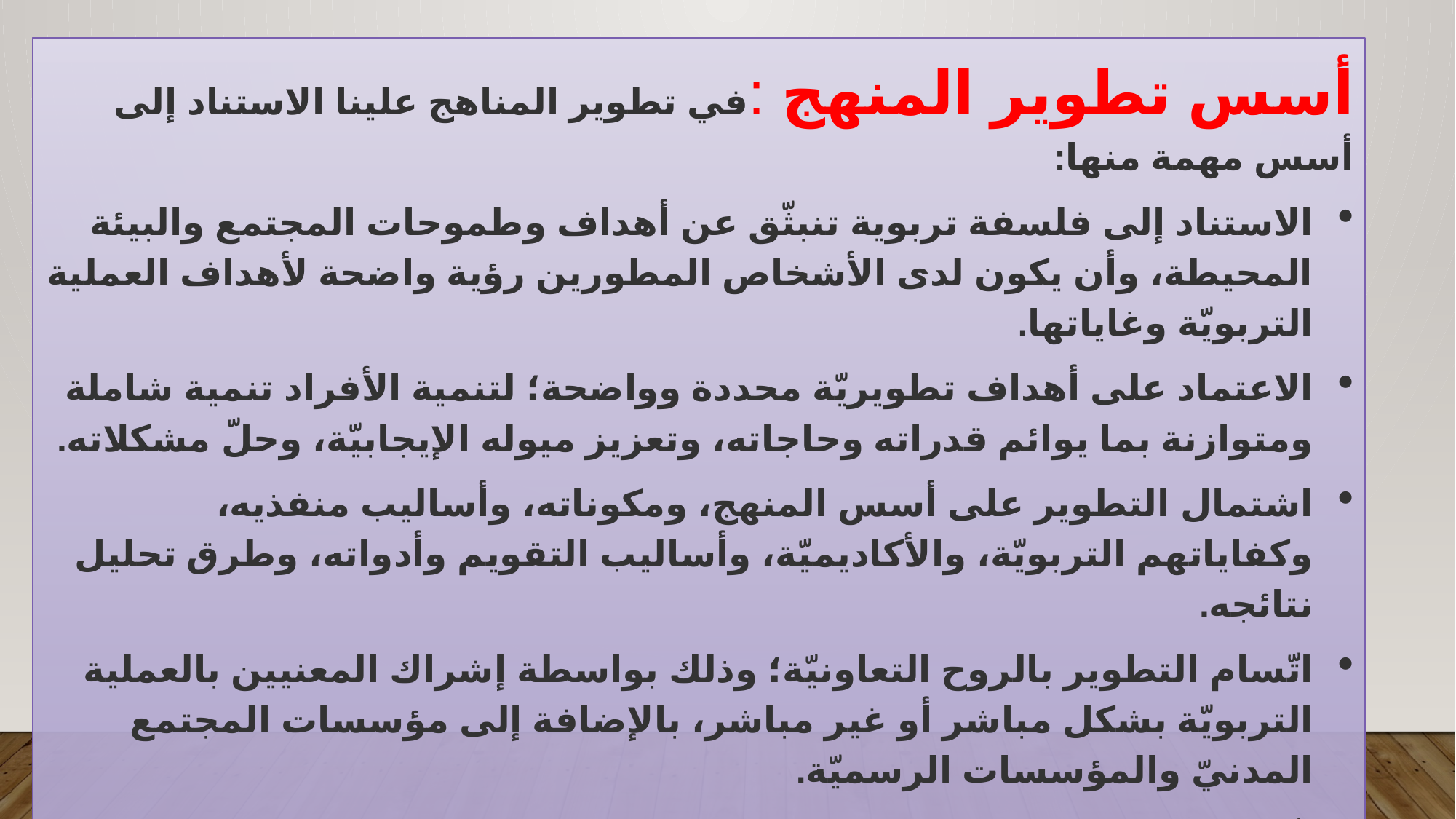

أسس تطوير المنهج :في تطوير المناهج علينا الاستناد إلى أسس مهمة منها:
الاستناد إلى فلسفة تربوية تنبثّق عن أهداف وطموحات المجتمع والبيئة المحيطة، وأن يكون لدى الأشخاص المطورين رؤية واضحة لأهداف العملية التربويّة وغاياتها.
الاعتماد على أهداف تطويريّة محددة وواضحة؛ لتنمية الأفراد تنمية شاملة ومتوازنة بما يوائم قدراته وحاجاته، وتعزيز ميوله الإيجابيّة، وحلّ مشكلاته.
اشتمال التطوير على أسس المنهج، ومكوناته، وأساليب منفذيه، وكفاياتهم التربويّة، والأكاديميّة، وأساليب التقويم وأدواته، وطرق تحليل نتائجه.
اتّسام التطوير بالروح التعاونيّة؛ وذلك بواسطة إشراك المعنيين بالعملية التربويّة بشكل مباشر أو غير مباشر، بالإضافة إلى مؤسسات المجتمع المدنيّ والمؤسسات الرسميّة.
اتّسام التطوير بالاستمرار؛ حيث تطلع علينا مؤسسات البحث العلميّ والتكنولوجيّ كل يوم بالجديد.
أن يكون عمليّاً وليس عشوائياً؛ بواسطة اعتماد التخطيط السليم.
الاستفادة من التجارب السابقة لتطوير المناهج سواء المحليّة أم الأجنبيّة.